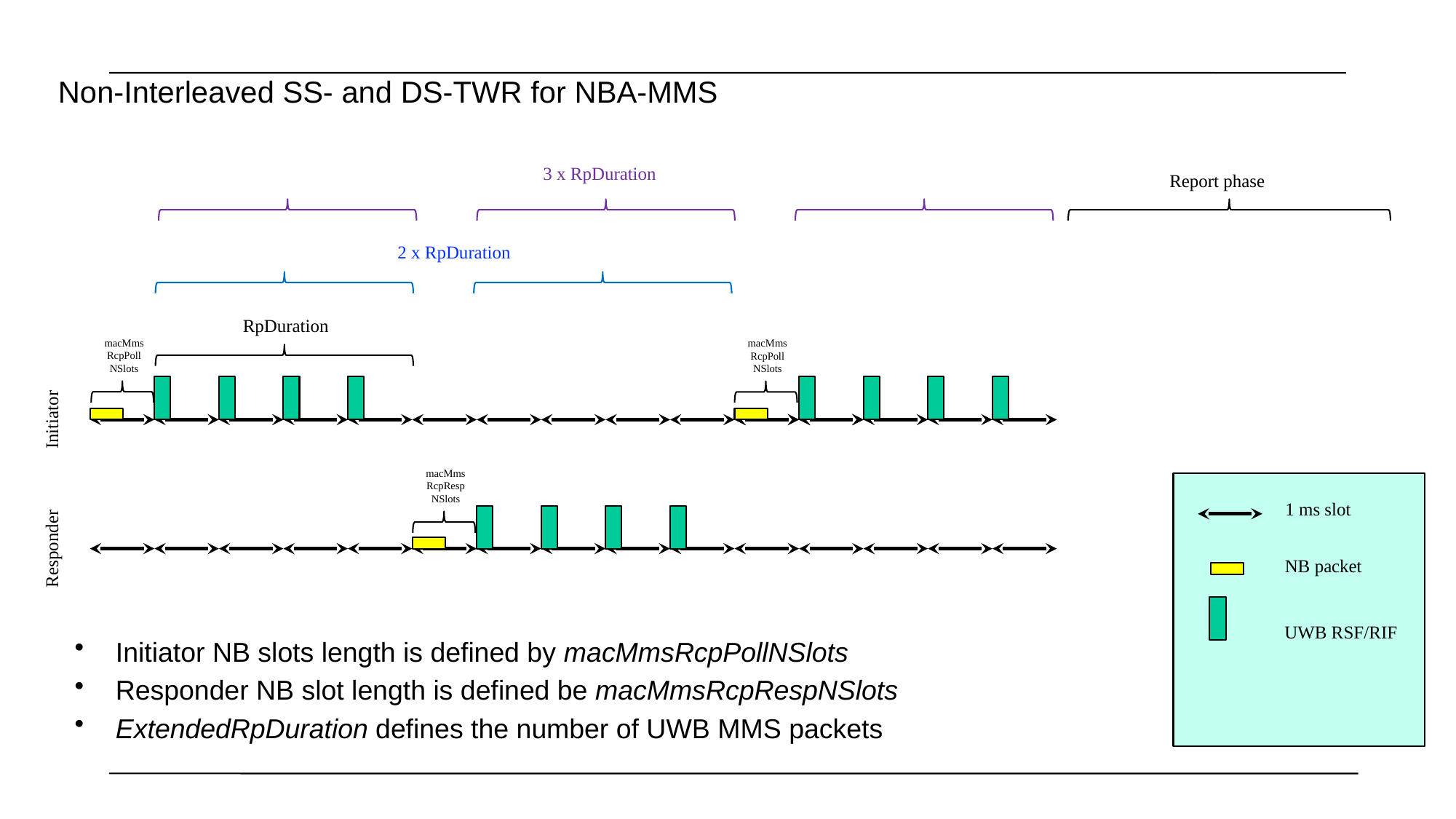

# Non-Interleaved SS- and DS-TWR for NBA-MMS

3 x RpDuration
Report phase

2 x RpDuration
RpDuration
macMms
RcpPoll
NSlots

macMms
RcpPoll
NSlots

Initiator

macMms
RcpResp
NSlots

Responder

1 ms slot
NB packet

UWB RSF/RIF
Initiator NB slots length is defined by macMmsRcpPollNSlots
Responder NB slot length is defined be macMmsRcpRespNSlots
ExtendedRpDuration defines the number of UWB MMS packets